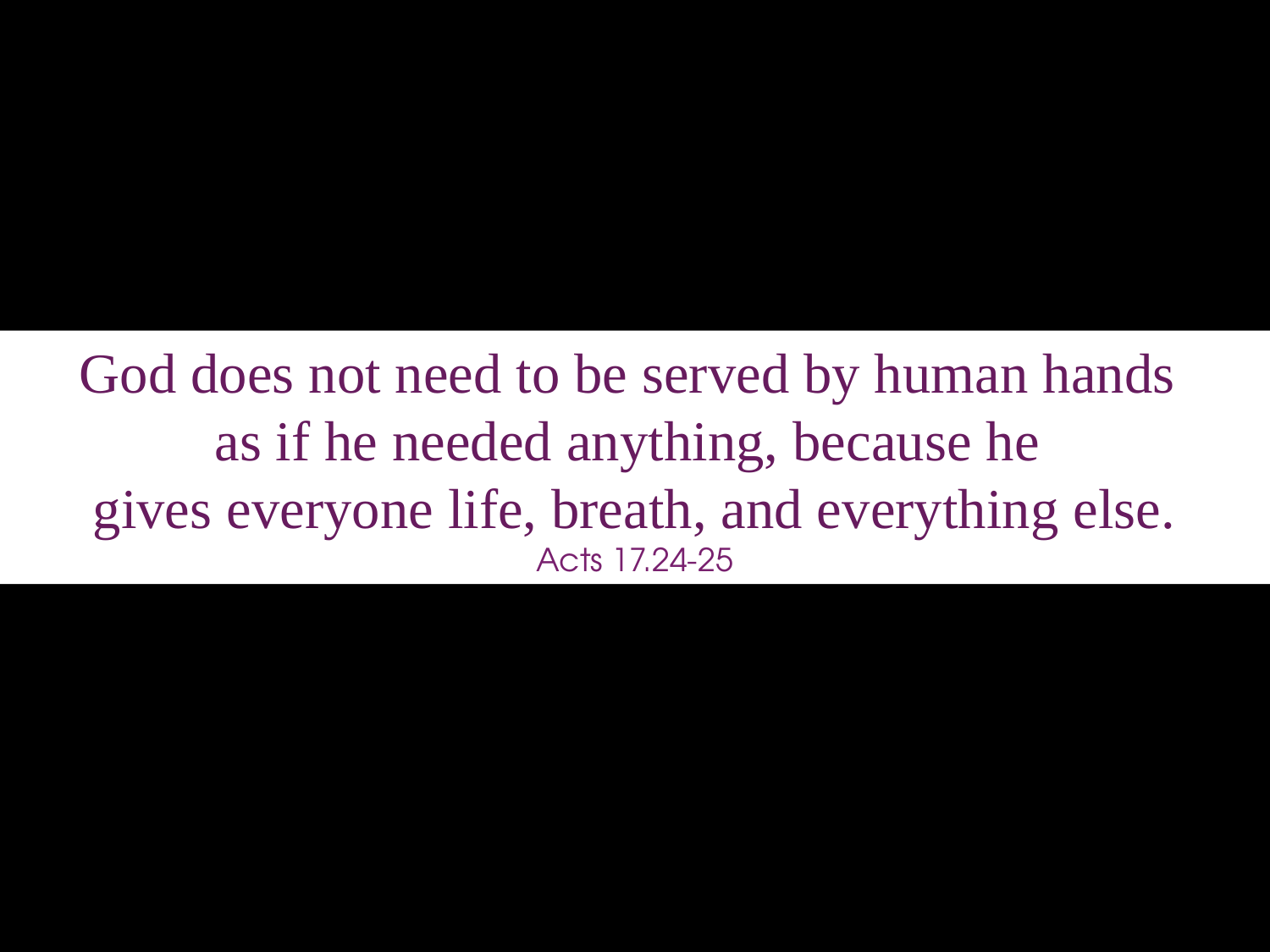

God does not need to be served by human hands
as if he needed anything, because he
gives everyone life, breath, and everything else.
Acts 17.24-25